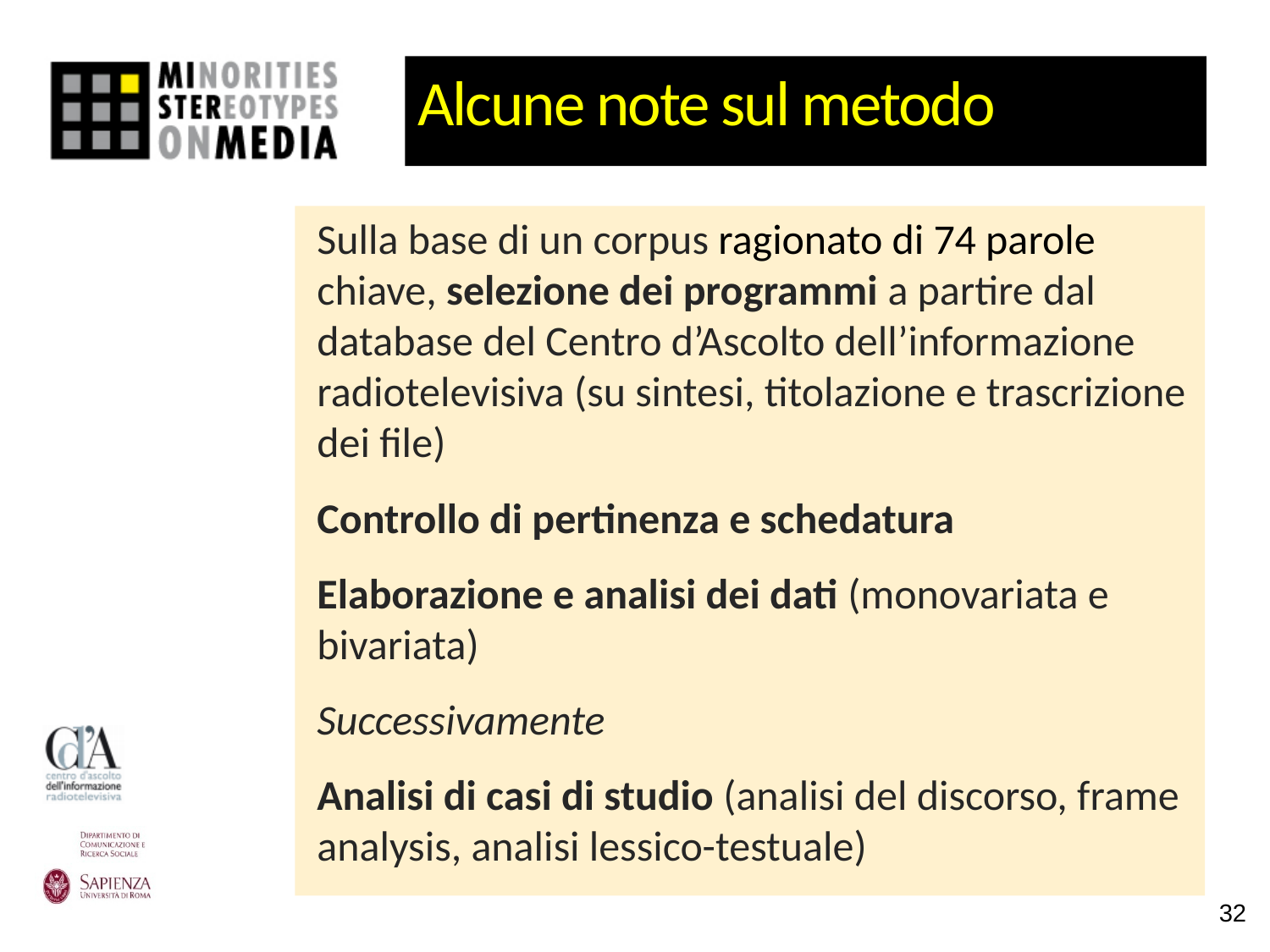

# Alcune note sul metodo
Sulla base di un corpus ragionato di 74 parole chiave, selezione dei programmi a partire dal database del Centro d’Ascolto dell’informazione radiotelevisiva (su sintesi, titolazione e trascrizione dei file)
Controllo di pertinenza e schedatura
Elaborazione e analisi dei dati (monovariata e bivariata)
Successivamente
Analisi di casi di studio (analisi del discorso, frame analysis, analisi lessico-testuale)
32